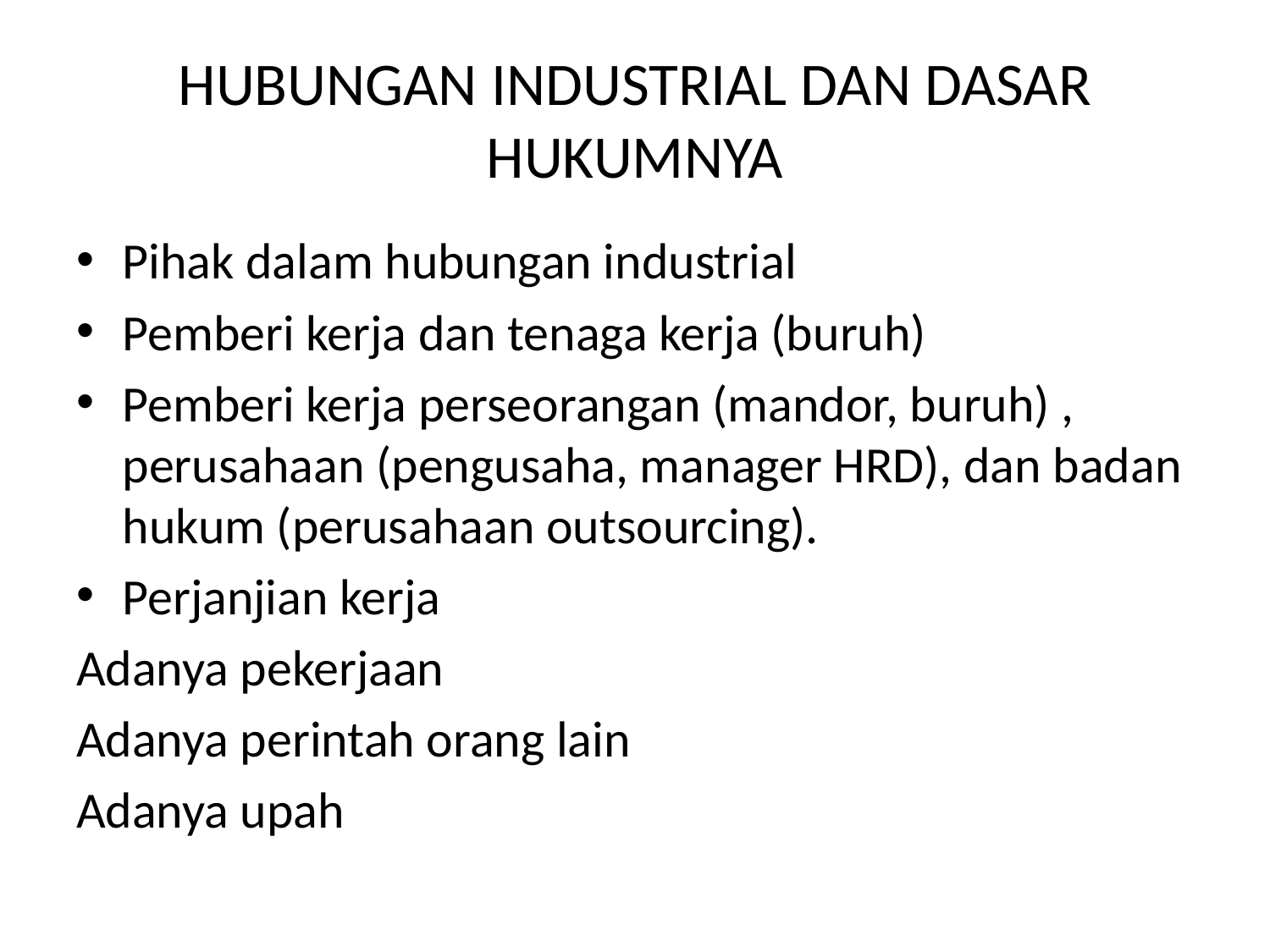

# HUBUNGAN INDUSTRIAL DAN DASAR HUKUMNYA
Pihak dalam hubungan industrial
Pemberi kerja dan tenaga kerja (buruh)
Pemberi kerja perseorangan (mandor, buruh) , perusahaan (pengusaha, manager HRD), dan badan hukum (perusahaan outsourcing).
Perjanjian kerja
Adanya pekerjaan
Adanya perintah orang lain
Adanya upah